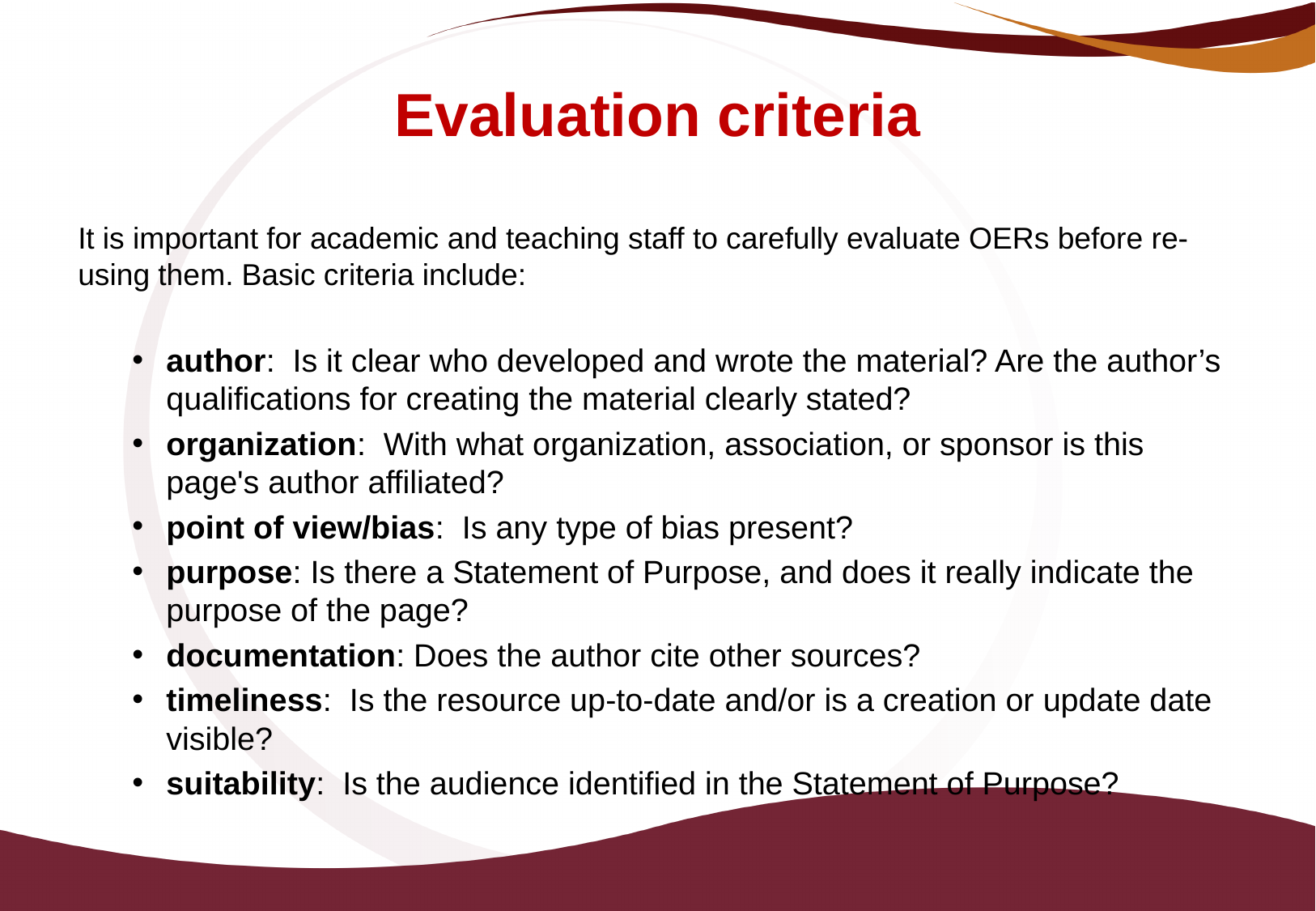

# Evaluation criteria
It is important for academic and teaching staff to carefully evaluate OERs before re-using them. Basic criteria include:

author:  Is it clear who developed and wrote the material? Are the author’s qualifications for creating the material clearly stated?
organization:  With what organization, association, or sponsor is this page's author affiliated?
point of view/bias:  Is any type of bias present?
purpose: Is there a Statement of Purpose, and does it really indicate the purpose of the page?
documentation: Does the author cite other sources?
timeliness:  Is the resource up-to-date and/or is a creation or update date visible?
suitability:  Is the audience identified in the Statement of Purpose?